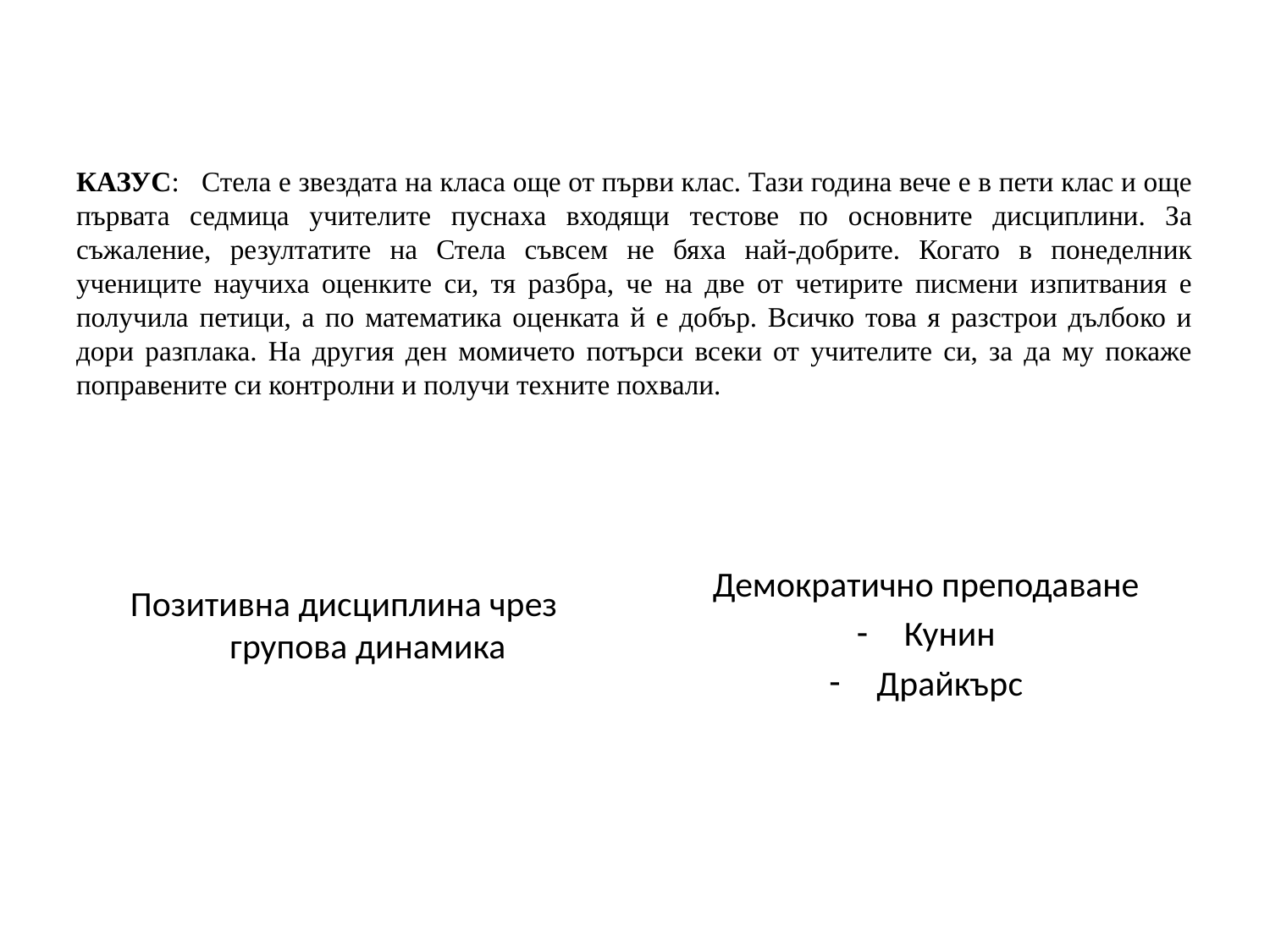

# КАЗУС:   Стела е звездата на класа още от първи клас. Тази година вече е в пети клас и още първата седмица учителите пуснаха входящи тестове по основните дисциплини. За съжаление, резултатите на Стела съвсем не бяха най-добрите. Когато в понеделник учениците научиха оценките си, тя разбра, че на две от четирите писмени изпитвания е получила петици, а по математика оценката й е добър. Всичко това я разстрои дълбоко и дори разплака. На другия ден момичето потърси всеки от учителите си, за да му покаже поправените си контролни и получи техните похвали.
Демократично преподаване
Кунин
Драйкърс

Позитивна дисциплина чрез групова динамика